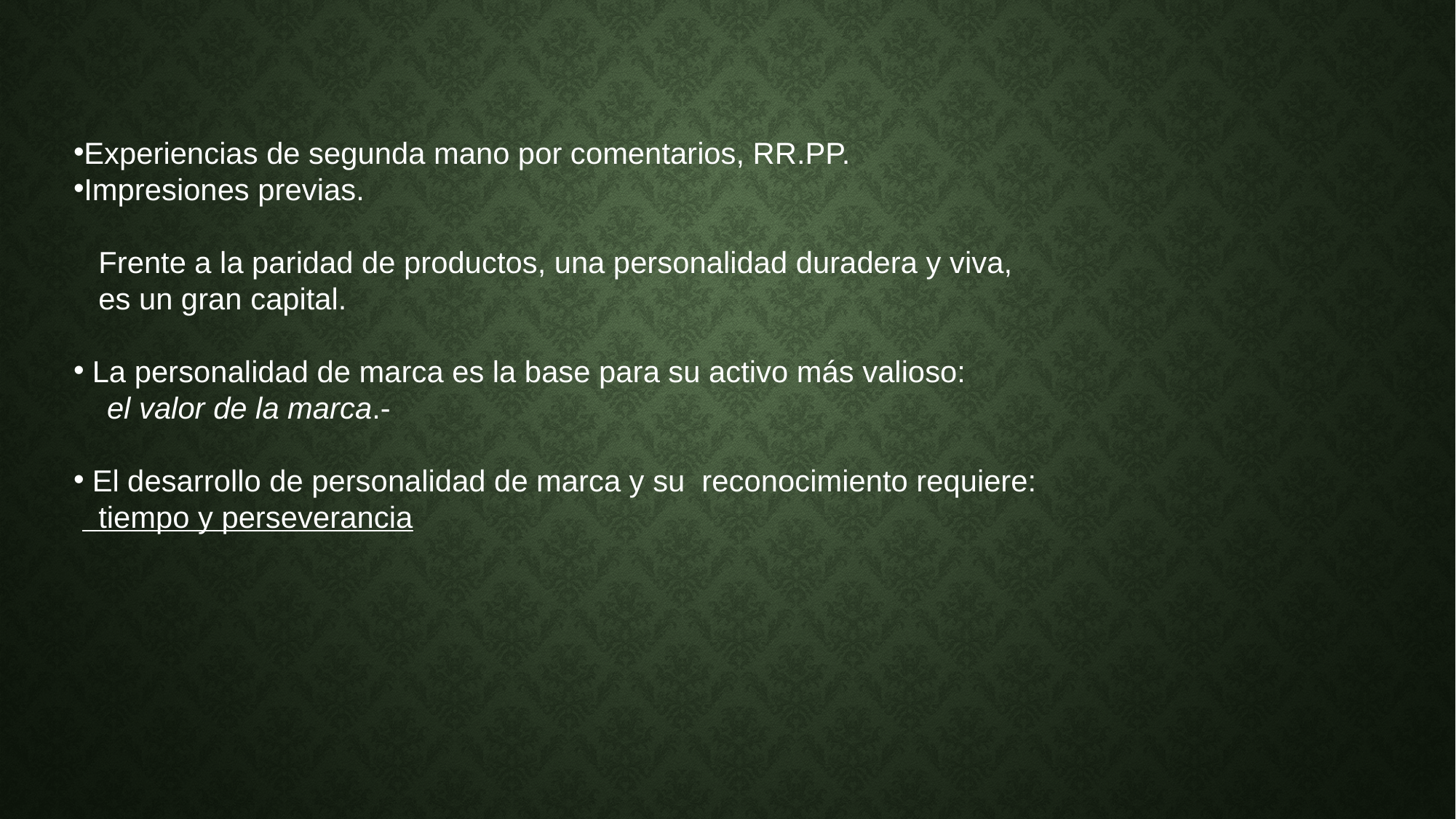

Experiencias de segunda mano por comentarios, RR.PP.
Impresiones previas.

   Frente a la paridad de productos, una personalidad duradera y viva,
   es un gran capital.

 La personalidad de marca es la base para su activo más valioso:
    el valor de la marca.-

 El desarrollo de personalidad de marca y su  reconocimiento requiere:
   tiempo y perseverancia